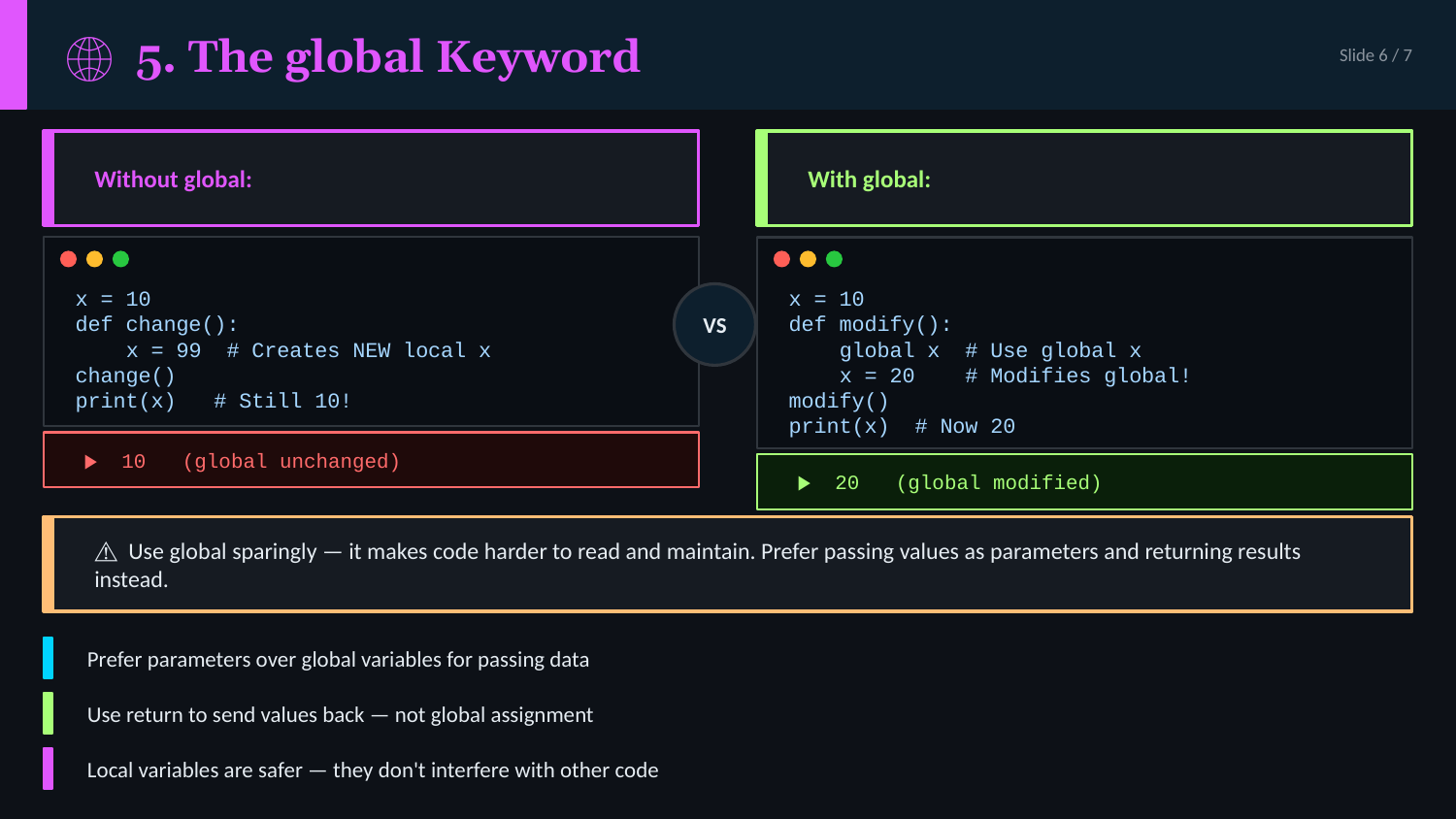

🌐  5. The global Keyword
Slide 6 / 7

Without global:

With global:

x = 10
def change():
    x = 99  # Creates NEW local x
change()
print(x)   # Still 10!
x = 10
def modify():
    global x  # Use global x
    x = 20    # Modifies global!
modify()
print(x)  # Now 20

VS

▶  10   (global unchanged)

▶  20   (global modified)

⚠️  Use global sparingly — it makes code harder to read and maintain. Prefer passing values as parameters and returning results instead.

Prefer parameters over global variables for passing data

Use return to send values back — not global assignment

Local variables are safer — they don't interfere with other code